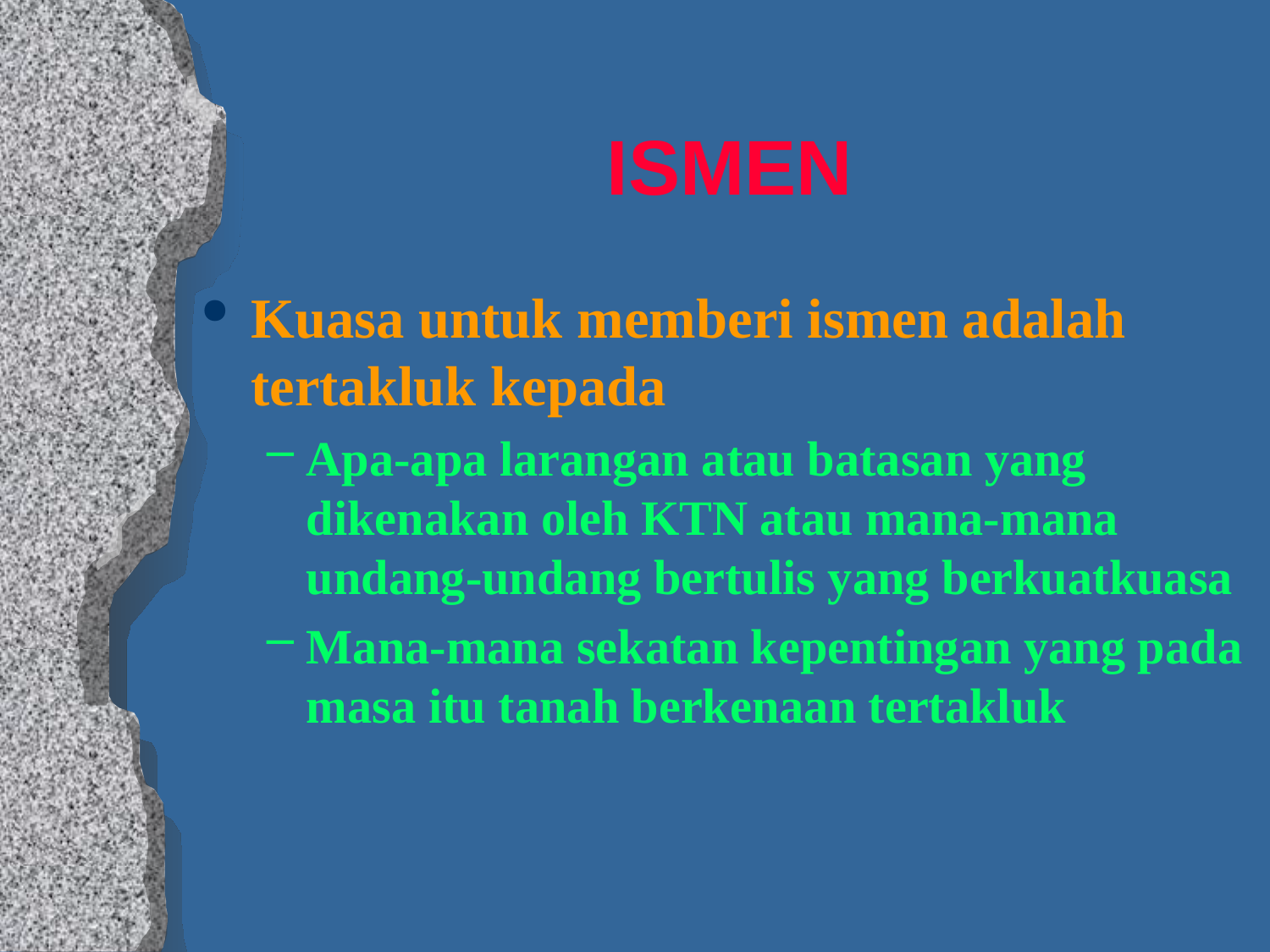

# ISMEN
Kuasa untuk memberi ismen adalah tertakluk kepada
Apa-apa larangan atau batasan yang dikenakan oleh KTN atau mana-mana undang-undang bertulis yang berkuatkuasa
Mana-mana sekatan kepentingan yang pada masa itu tanah berkenaan tertakluk